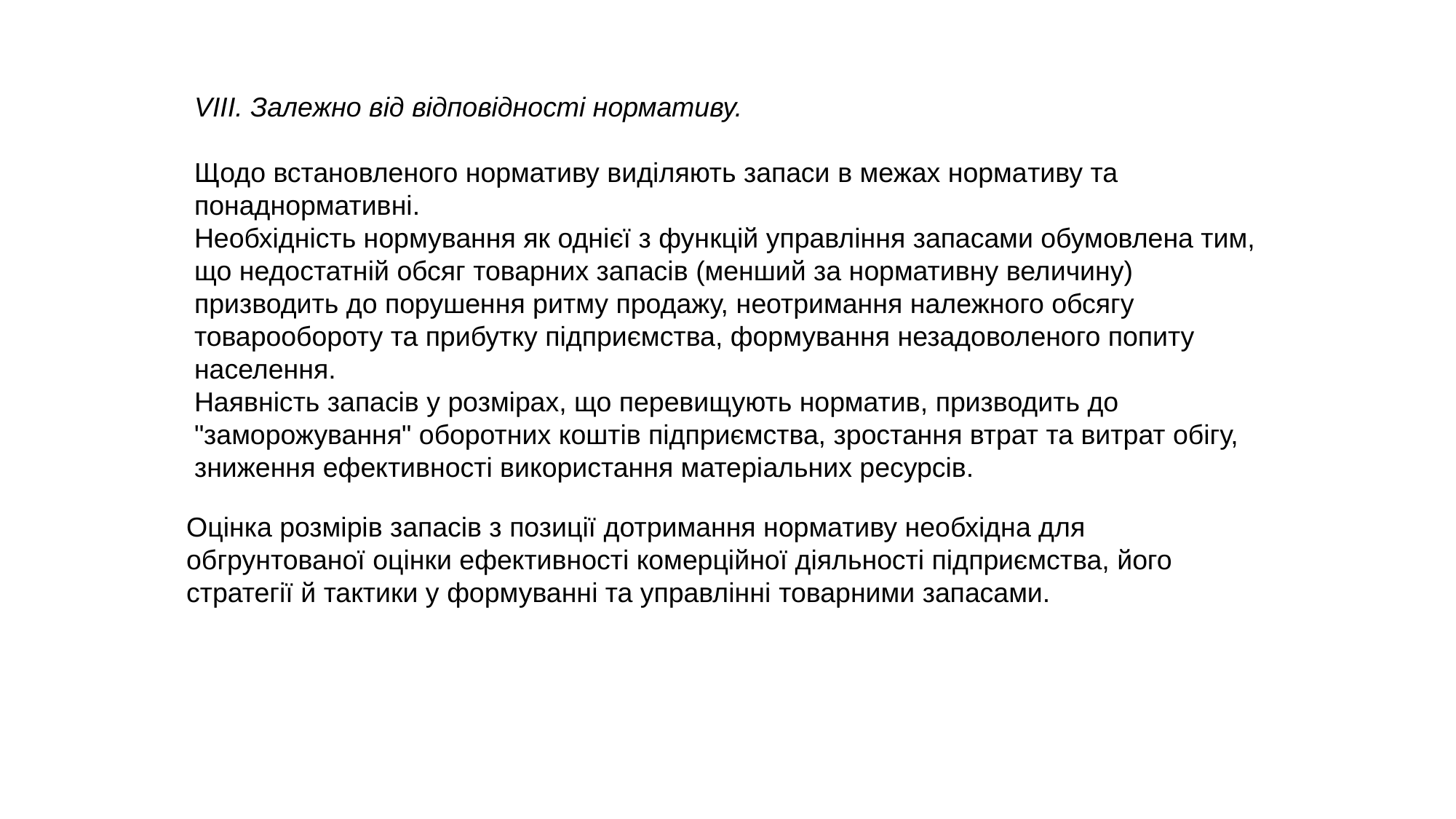

VIII. Залежно від відповідності нормативу.

Щодо встановленого нормативу виділяють запаси в межах нормативу та понаднормативні.
Необхідність нормування як однієї з функцій управління запасами обумовлена тим, що недостатній обсяг товарних запасів (менший за нормативну величину) призводить до порушення ритму продажу, неотримання належного обсягу товарообороту та прибутку підприємства, формування незадоволеного попиту населення.
Наявність запасів у розмірах, що перевищують норматив, призводить до "заморожування" оборотних коштів підприємства, зростання втрат та витрат обігу, зниження ефективності використання матеріальних ресурсів.
Оцінка розмірів запасів з позиції дотримання нормативу необхідна для обгрунтованої оцінки ефективності комерційної діяльності підприємства, його стратегії й тактики у формуванні та управлінні товарними запасами.